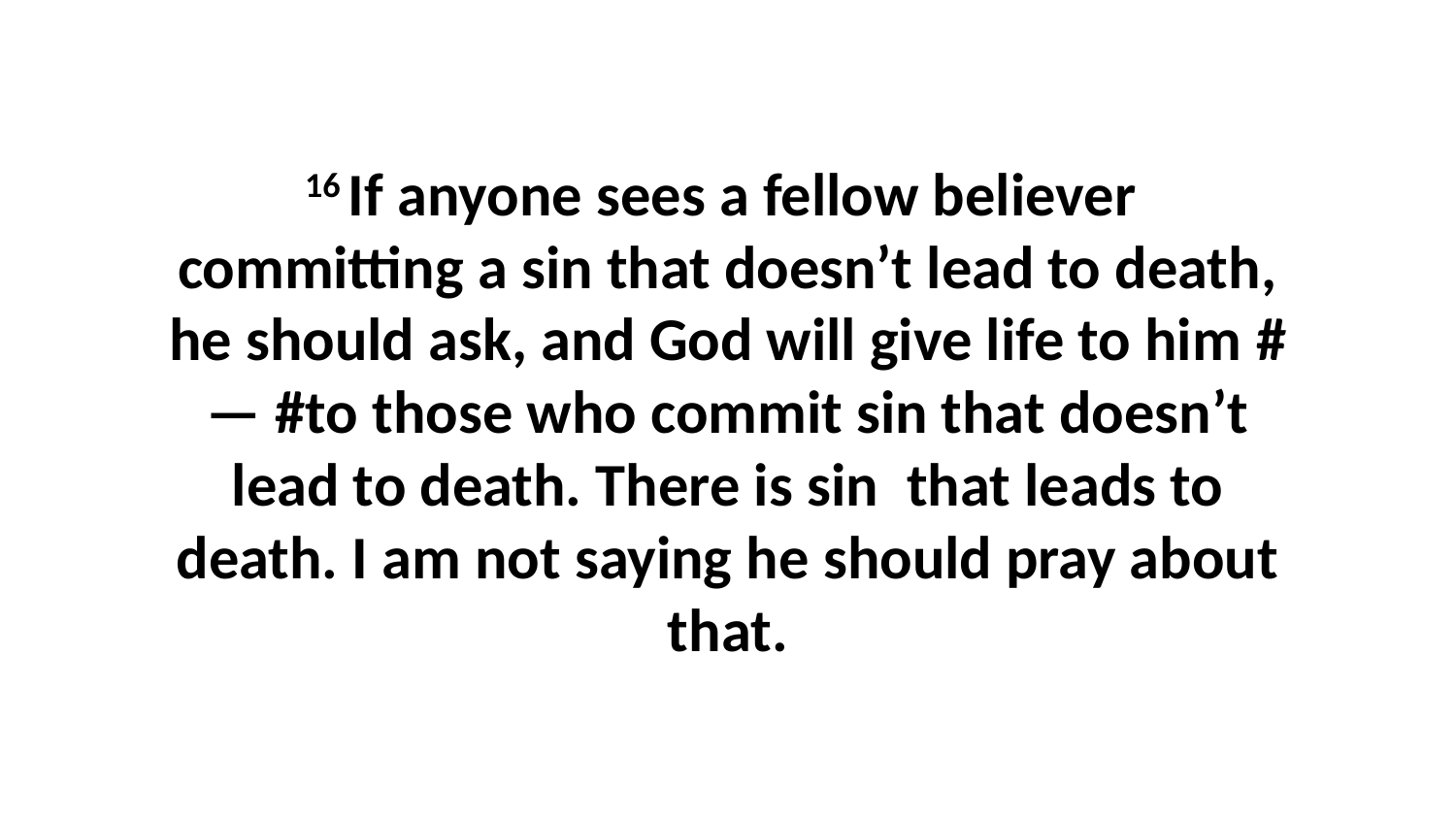

16 If anyone sees a fellow believer  committing a sin that doesn’t lead to death, he should ask, and God will give life to him #— #to those who commit sin that doesn’t lead to death. There is sin  that leads to death. I am not saying he should pray about that.